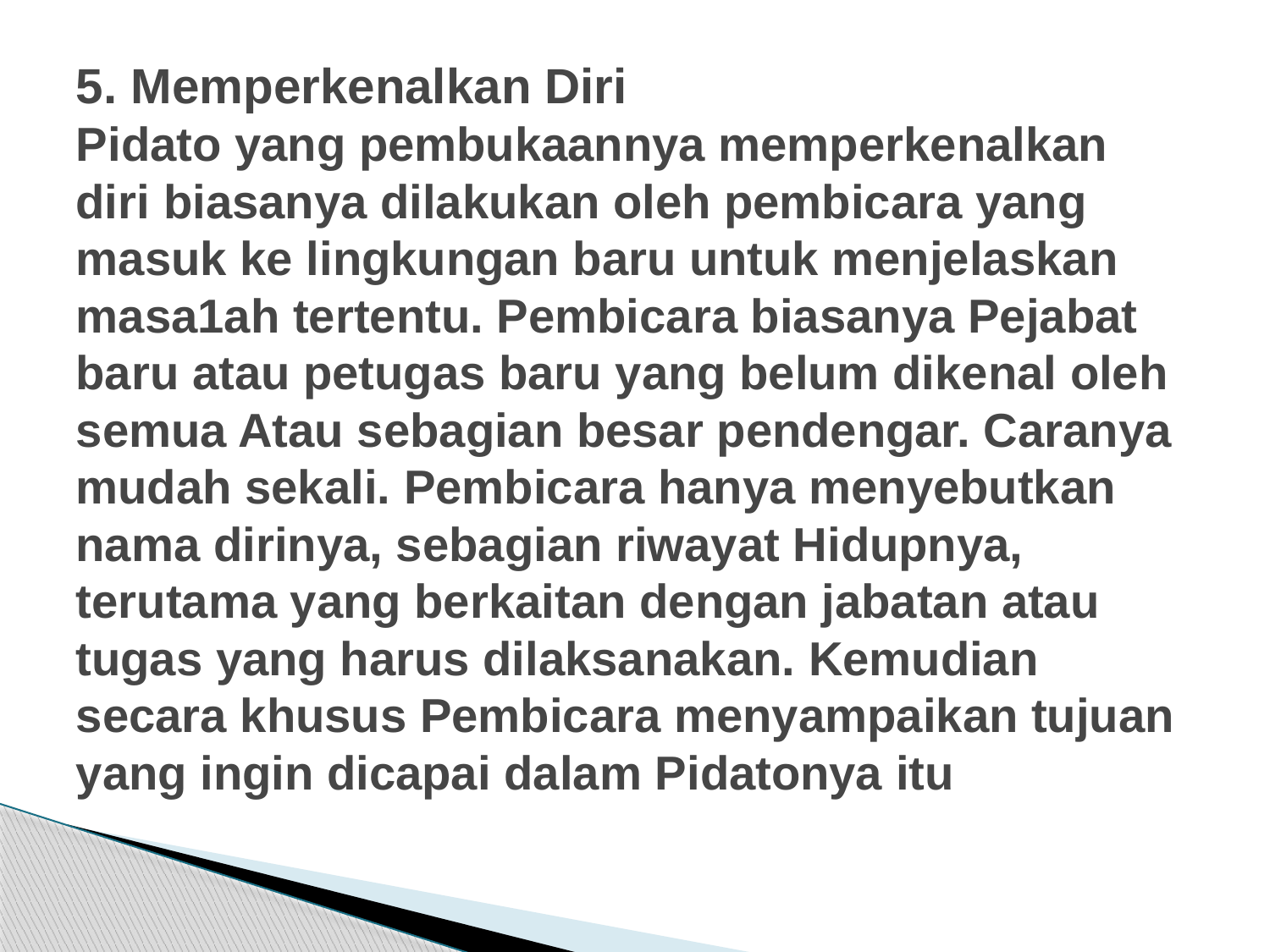

# 5. Memperkenalkan Diri Pidato yang pembukaannya memperkenalkan diri biasanya dilakukan oleh pembicara yang masuk ke lingkungan baru untuk menjelaskan masa1ah tertentu. Pembicara biasanya Pejabat baru atau petugas baru yang belum dikenal oleh semua Atau sebagian besar pendengar. Caranya mudah sekali. Pembicara hanya menyebutkan nama dirinya, sebagian riwayat Hidupnya, terutama yang berkaitan dengan jabatan atau tugas yang harus dilaksanakan. Kemudian secara khusus Pembicara menyampaikan tujuan yang ingin dicapai dalam Pidatonya itu